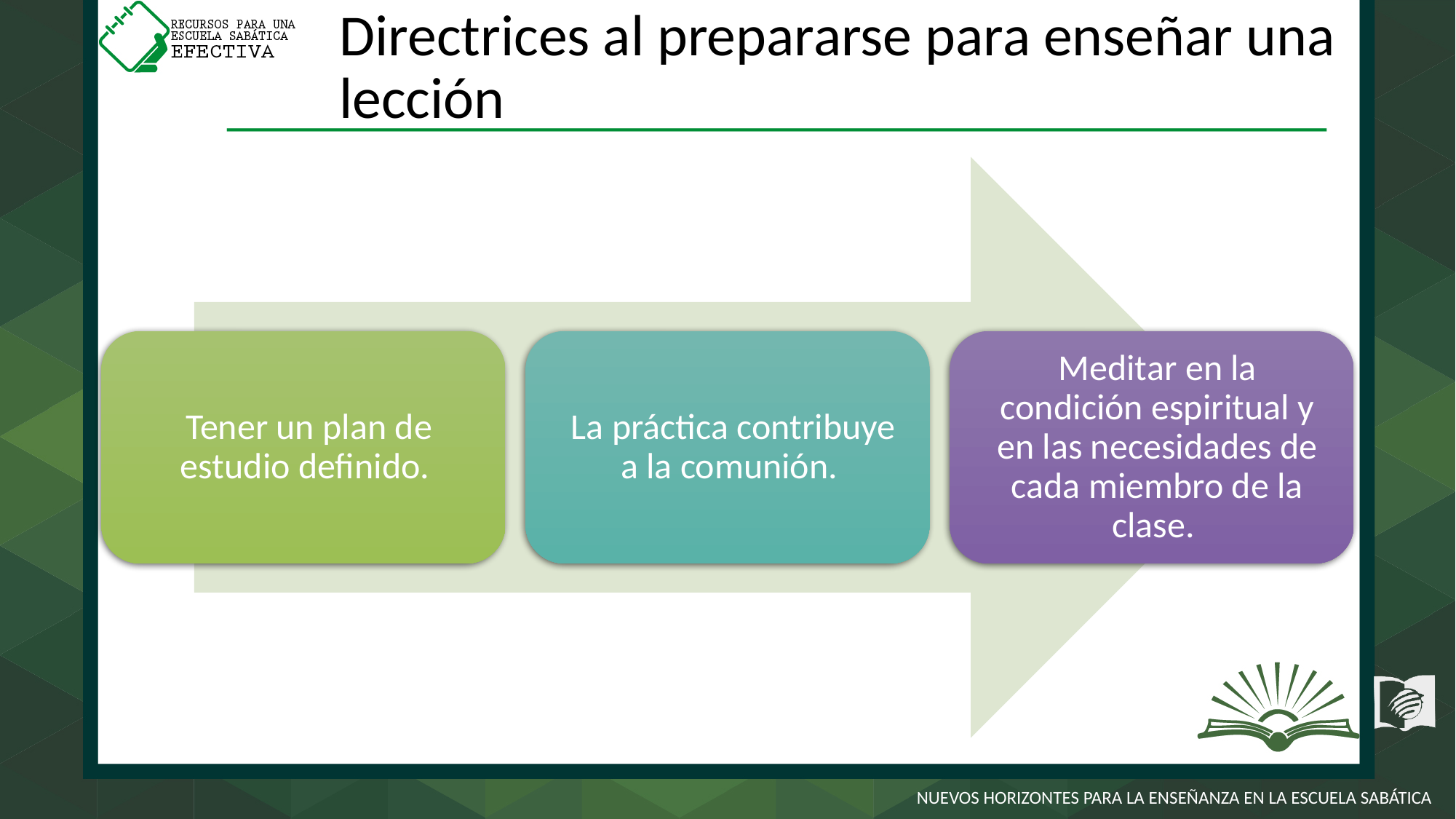

# Directrices al prepararse para enseñar una lección
Tener un plan de estudio definido.
La práctica contribuye a la comunión.
Meditar en la condición espiritual y en las necesidades de cada miembro de la clase.